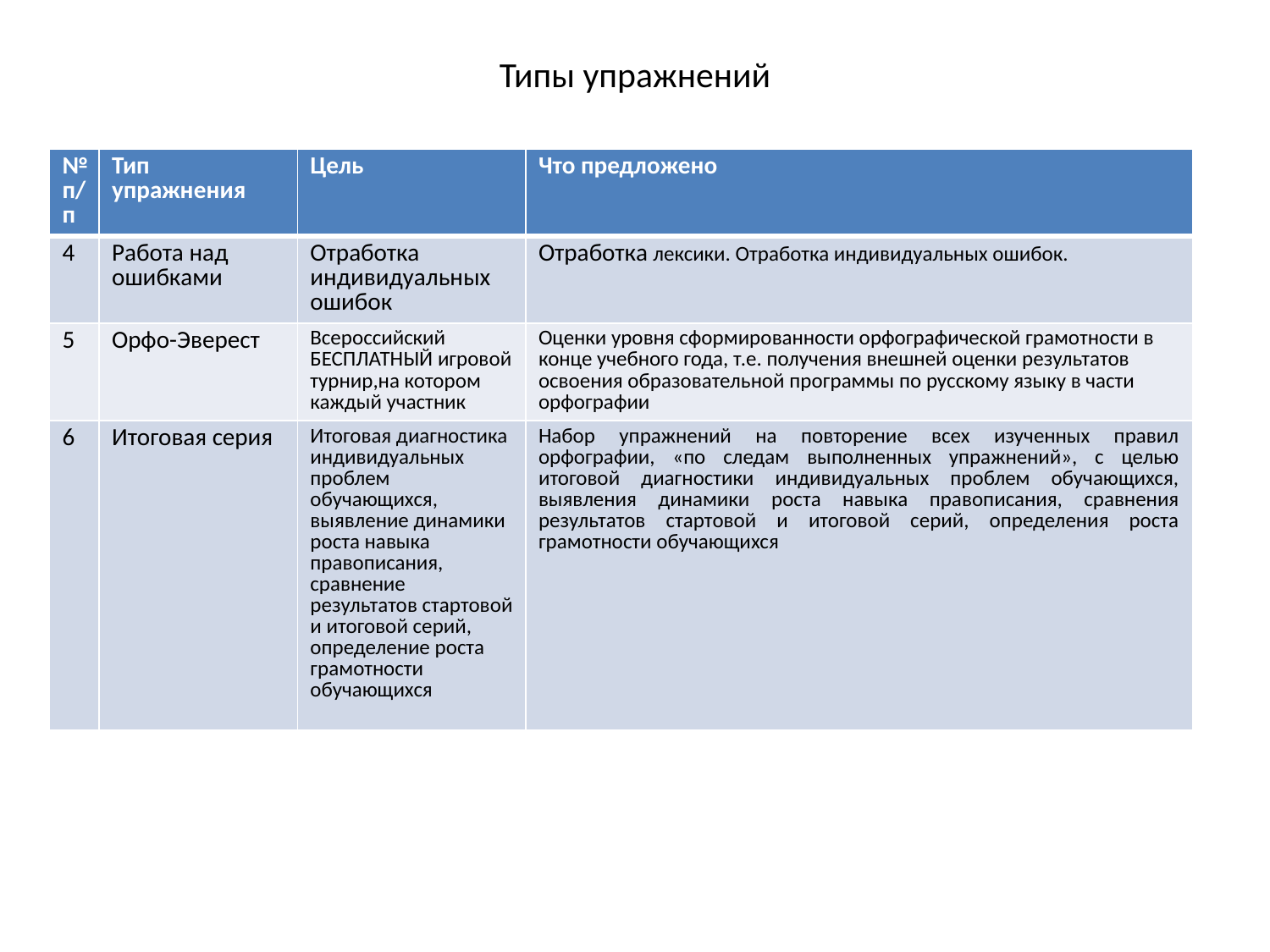

# Типы упражнений
| №п/п | Тип упражнения | Цель | Что предложено |
| --- | --- | --- | --- |
| 4 | Работа над ошибками | Отработка индивидуальных ошибок | Отработка лексики. Отработка индивидуальных ошибок. |
| 5 | Орфо-Эверест | Всероссийский БЕСПЛАТНЫЙ игровой турнир,на котором каждый участник | Оценки уровня сформированности орфографической грамотности в конце учебного года, т.е. получения внешней оценки результатов освоения образовательной программы по русскому языку в части орфографии |
| 6 | Итоговая серия | Итоговая диагностика индивидуальных проблем обучающихся, выявление динамики роста навыка правописания, сравнение результатов стартовой и итоговой серий, определение роста грамотности обучающихся | Набор упражнений на повторение всех изученных правил орфографии, «по следам выполненных упражнений», с целью итоговой диагностики индивидуальных проблем обучающихся, выявления динамики роста навыка правописания, сравнения результатов стартовой и итоговой серий, определения роста грамотности обучающихся |